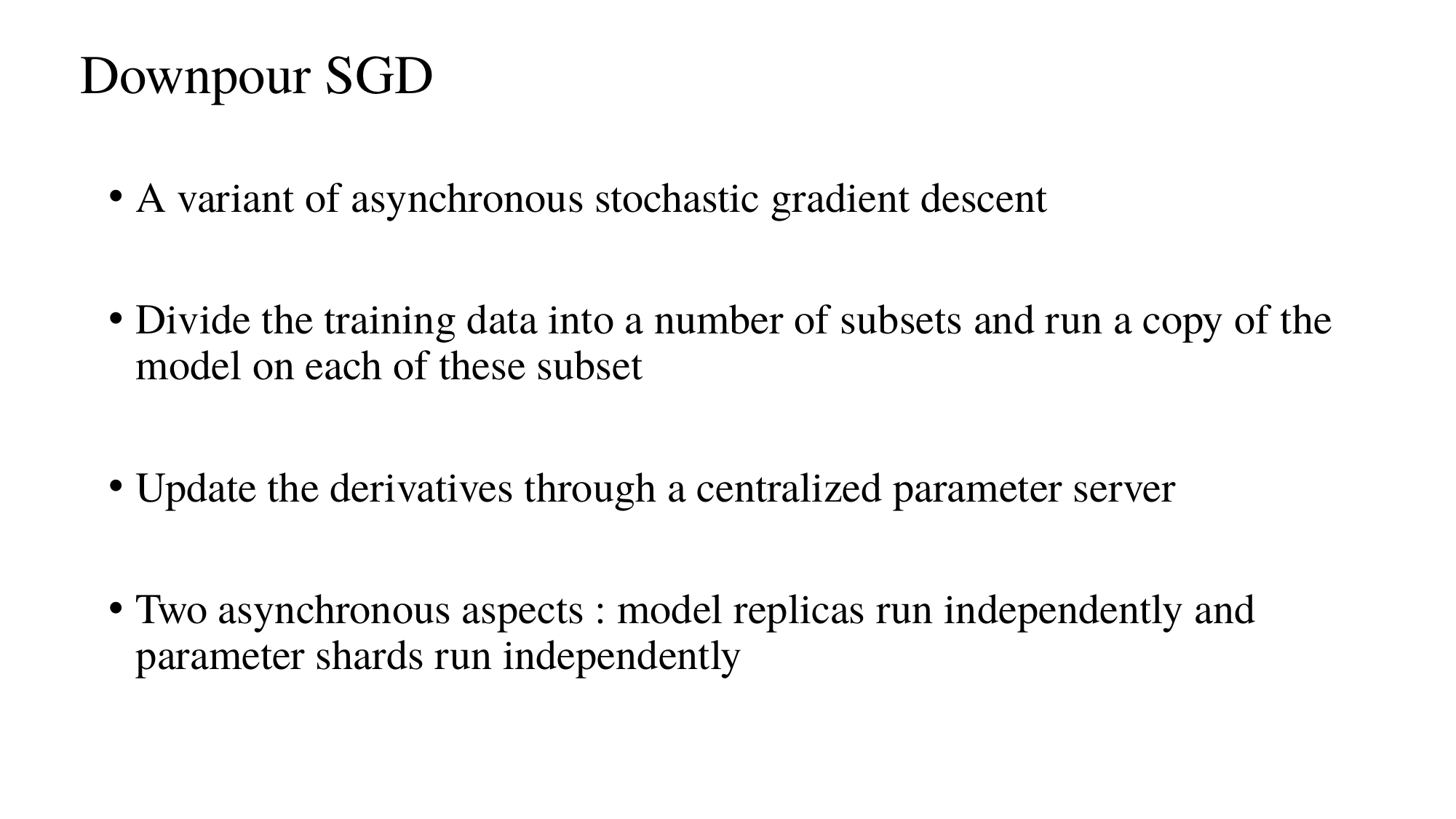

Downpour SGD
A variant of asynchronous stochastic gradient descent

Divide the training data into a number of subsets and run a copy of the model on each of these subset

Update the derivatives through a centralized parameter server

Two asynchronous aspects : model replicas run independently and parameter shards run independently